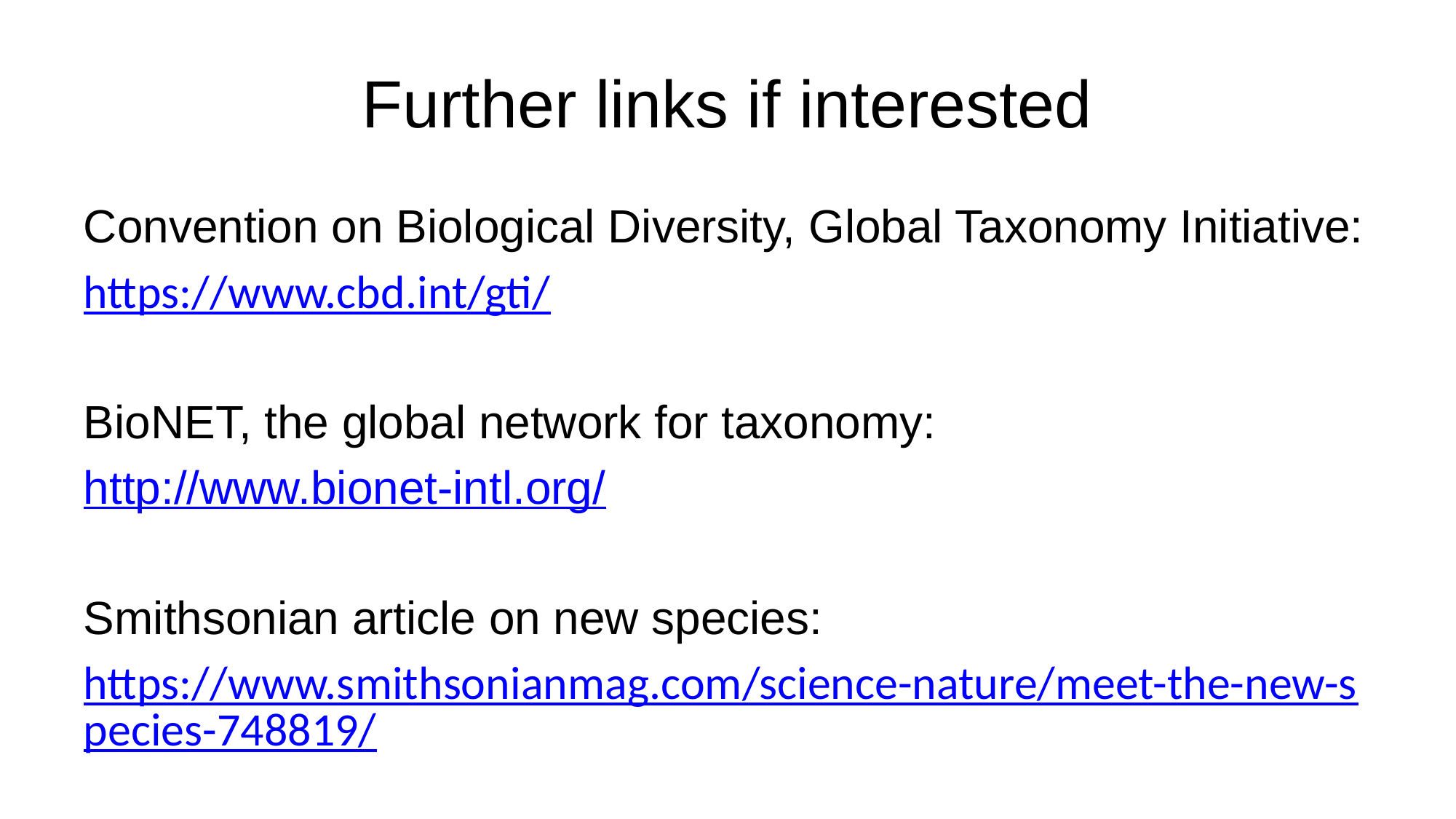

# Further links if interested
Convention on Biological Diversity, Global Taxonomy Initiative:
https://www.cbd.int/gti/

BioNET, the global network for taxonomy:
http://www.bionet-intl.org/

Smithsonian article on new species:
https://www.smithsonianmag.com/science-nature/meet-the-new-species-748819/